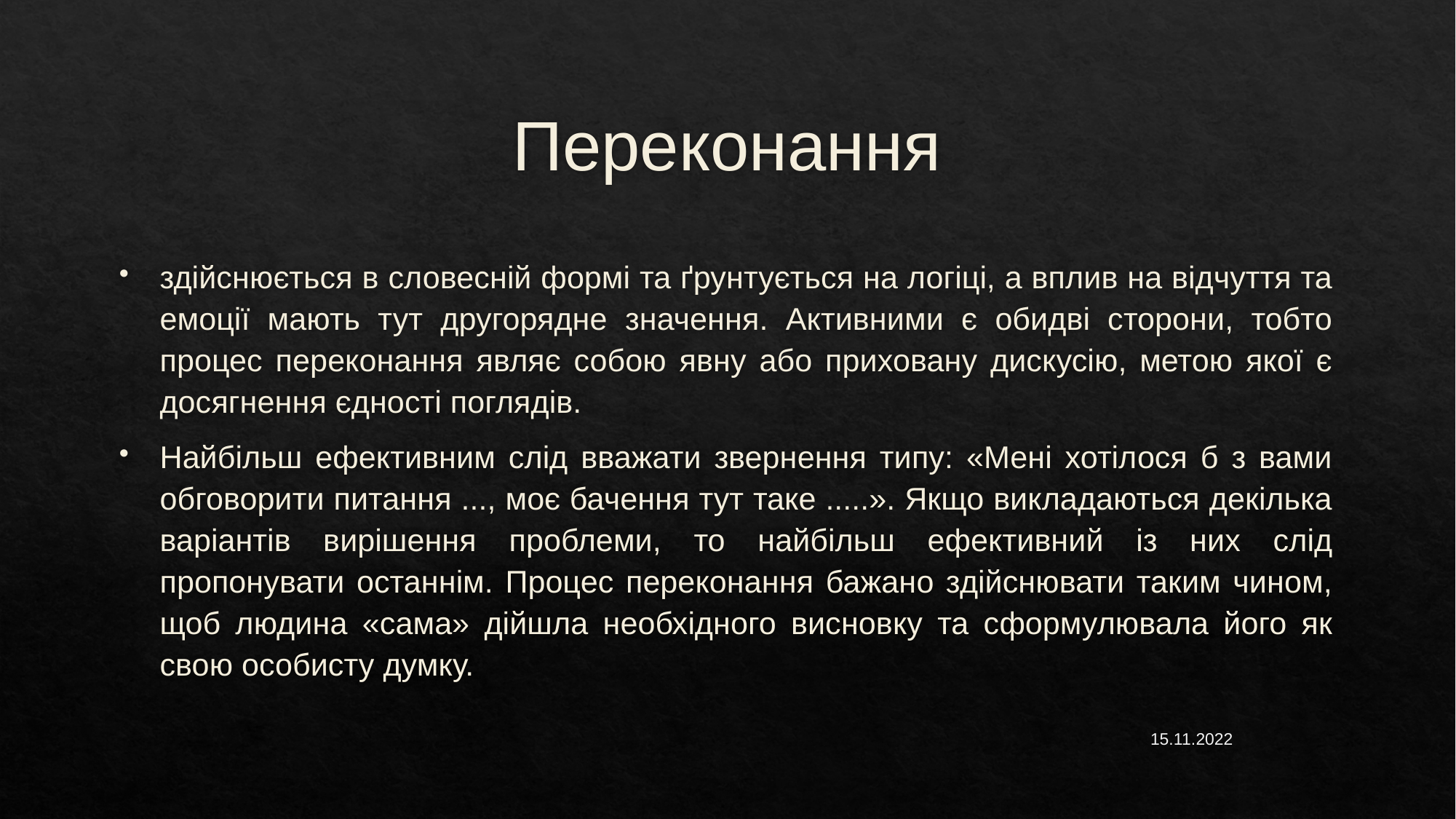

# Переконання
здійснюється в словесній формі та ґрунтується на логіці, а вплив на відчуття та емоції мають тут другорядне значення. Активними є обидві сторони, тобто процес переконання являє собою явну або приховану дискусію, метою якої є досягнення єдності поглядів.
Найбільш ефективним слід вважати звернення типу: «Мені хотілося б з вами обговорити питання ..., моє бачення тут таке .....». Якщо викладаються декілька варіантів вирішення проблеми, то найбільш ефективний із них слід пропонувати останнім. Процес переконання бажано здійснювати таким чином, щоб людина «сама» дійшла необхідного висновку та сформулювала його як свою особисту думку.
15.11.2022